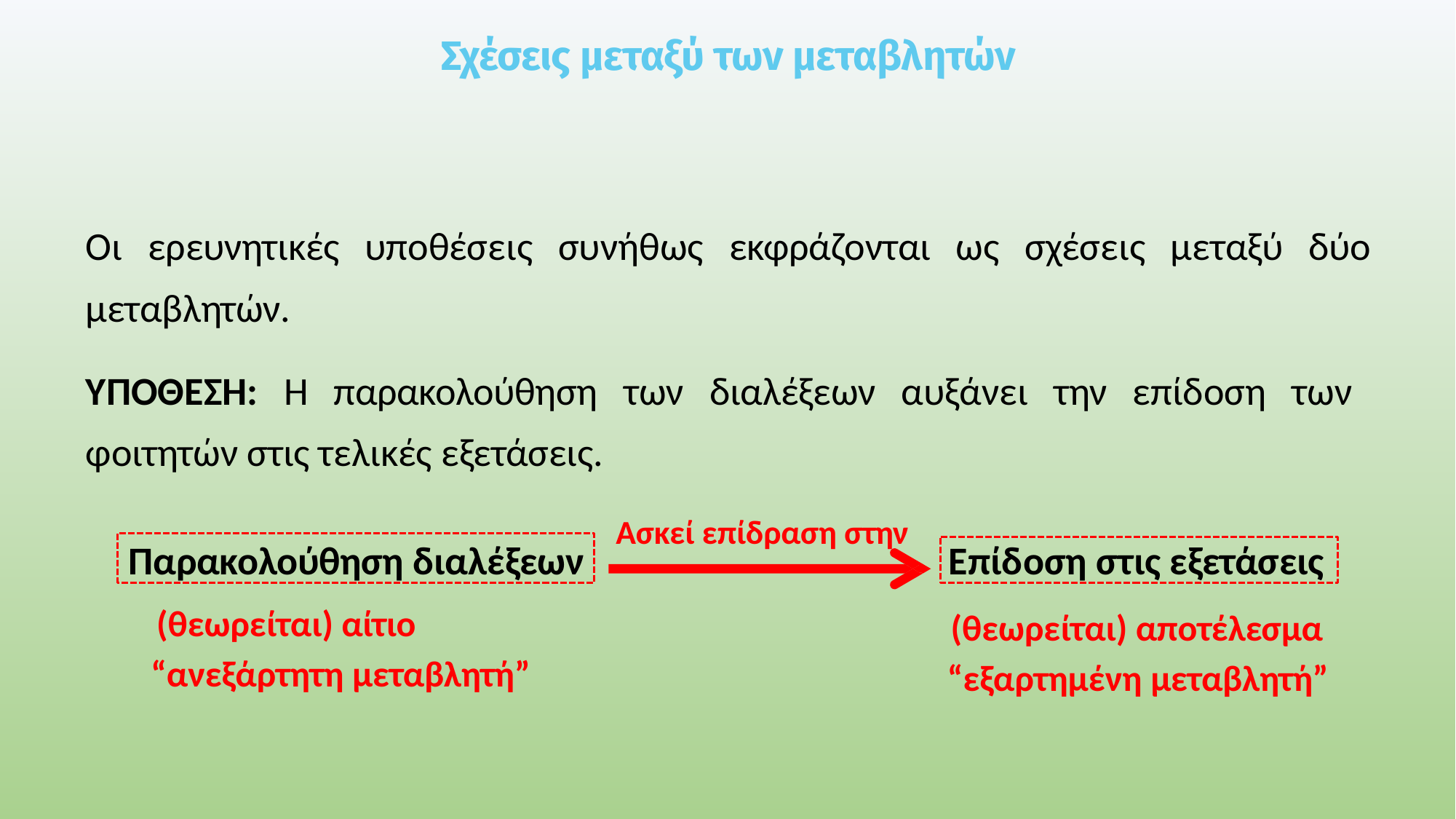

# Σχέσεις μεταξύ των μεταβλητών
Οι ερευνητικές υποθέσεις συνήθως εκφράζονται ως σχέσεις μεταξύ δύο μεταβλητών.
ΥΠΟΘΕΣΗ: H παρακολούθηση των διαλέξεων αυξάνει την επίδοση των φοιτητών στις τελικές εξετάσεις.
Ασκεί επίδραση στην
Παρακολούθηση διαλέξεων
Επίδοση στις εξετάσεις

(θεωρείται) αίτιο
“ανεξάρτητη μεταβλητή”
(θεωρείται) αποτέλεσμα “εξαρτημένη μεταβλητή”